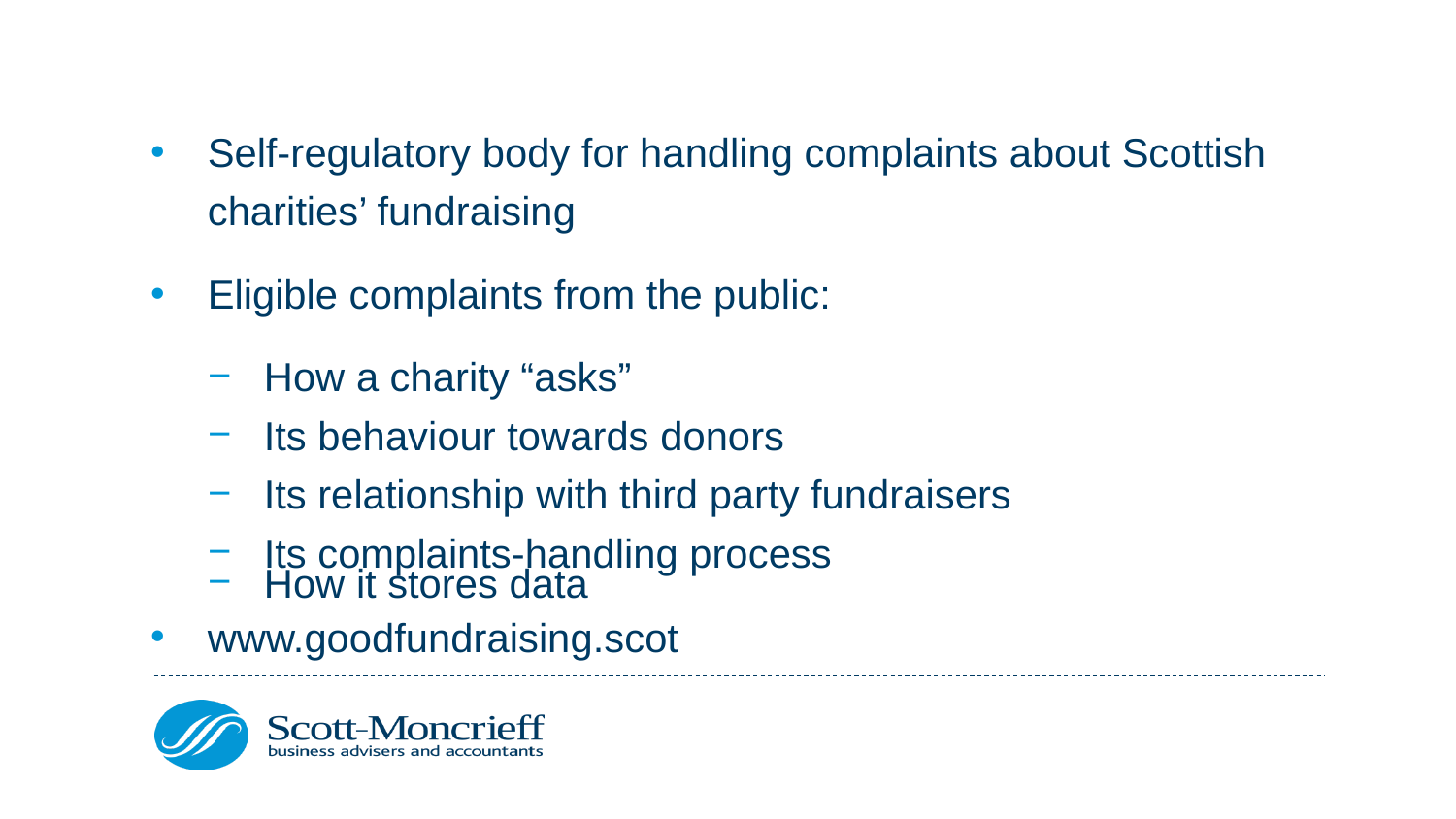

# Scottish Fundraising Standards Panel
Self-regulatory body for handling complaints about Scottish charities’ fundraising
Eligible complaints from the public:
How a charity “asks”
Its behaviour towards donors
Its relationship with third party fundraisers
Its complaints-handling process
How it stores data
www.goodfundraising.scot